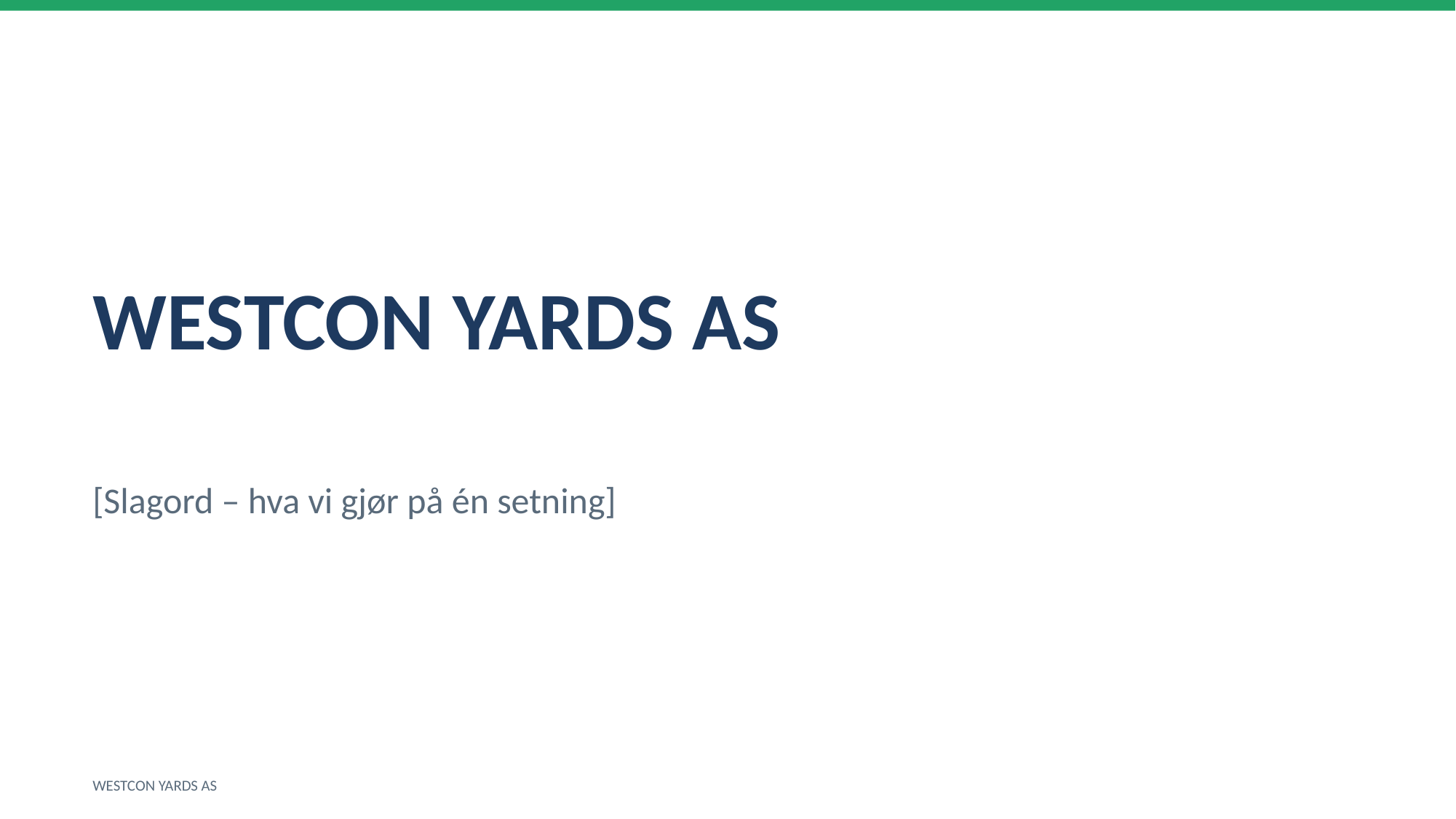

WESTCON YARDS AS
[Slagord – hva vi gjør på én setning]
WESTCON YARDS AS